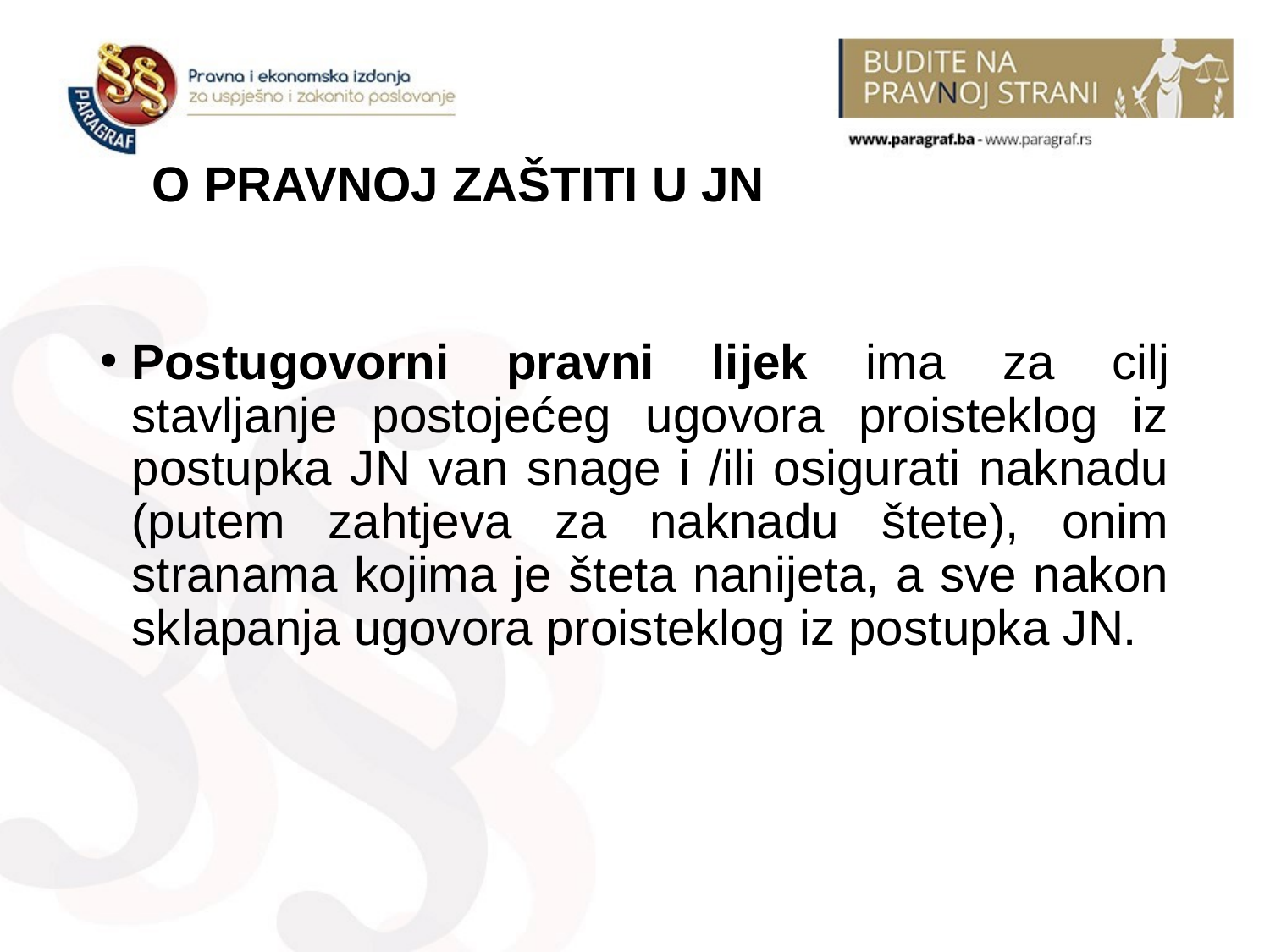

# O PRAVNOJ ZAŠTITI U JN

Postugovorni pravni lijek ima za cilj stavljanje postojećeg ugovora proisteklog iz postupka JN van snage i /ili osigurati naknadu (putem zahtjeva za naknadu štete), onim stranama kojima je šteta nanijeta, a sve nakon sklapanja ugovora proisteklog iz postupka JN.